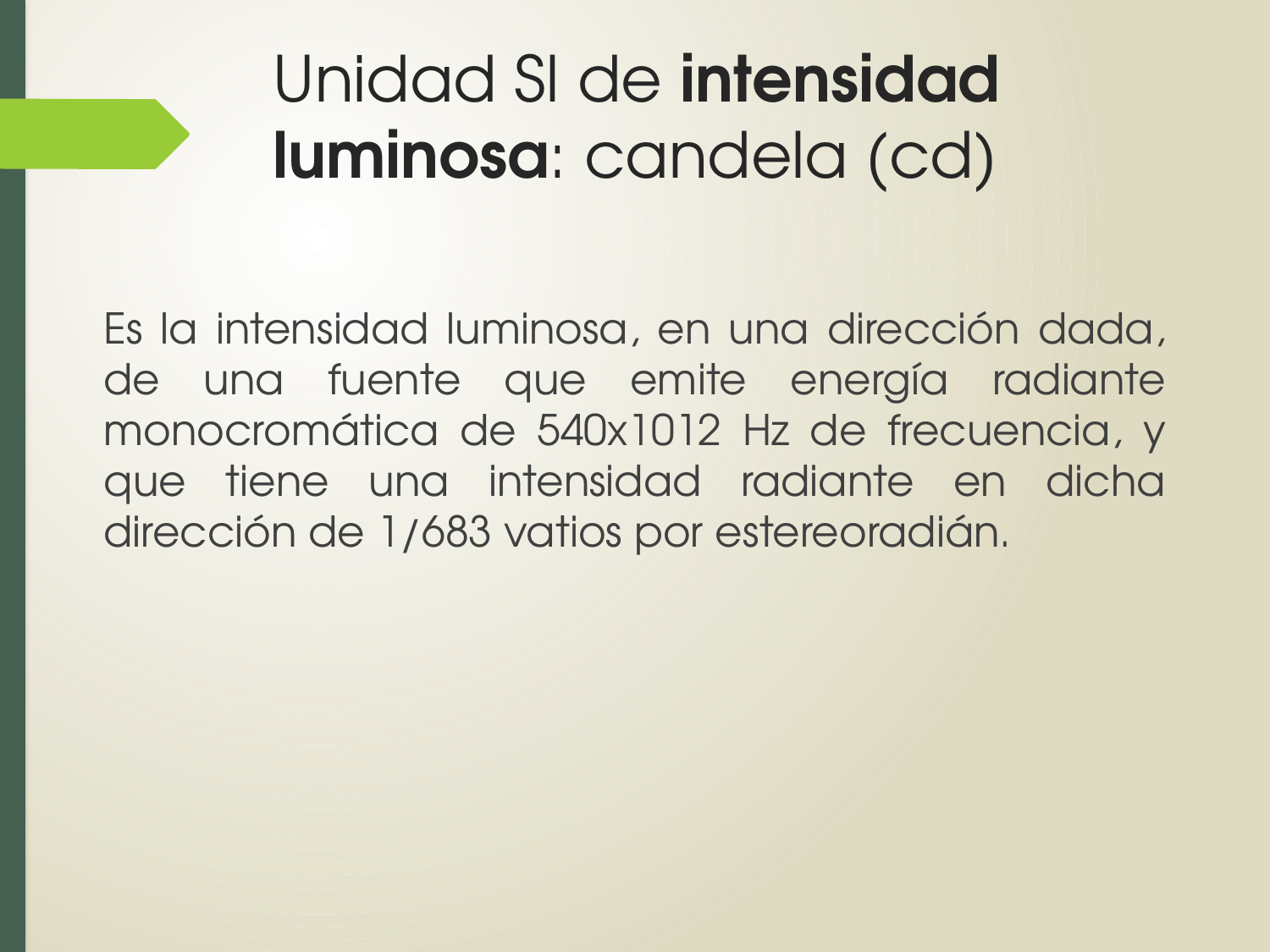

# Unidad SI de intensidad luminosa: candela (cd)
Es la intensidad luminosa, en una dirección dada, de una fuente que emite energía radiante monocromática de 540x1012 Hz de frecuencia, y que tiene una intensidad radiante en dicha dirección de 1/683 vatios por estereoradián.